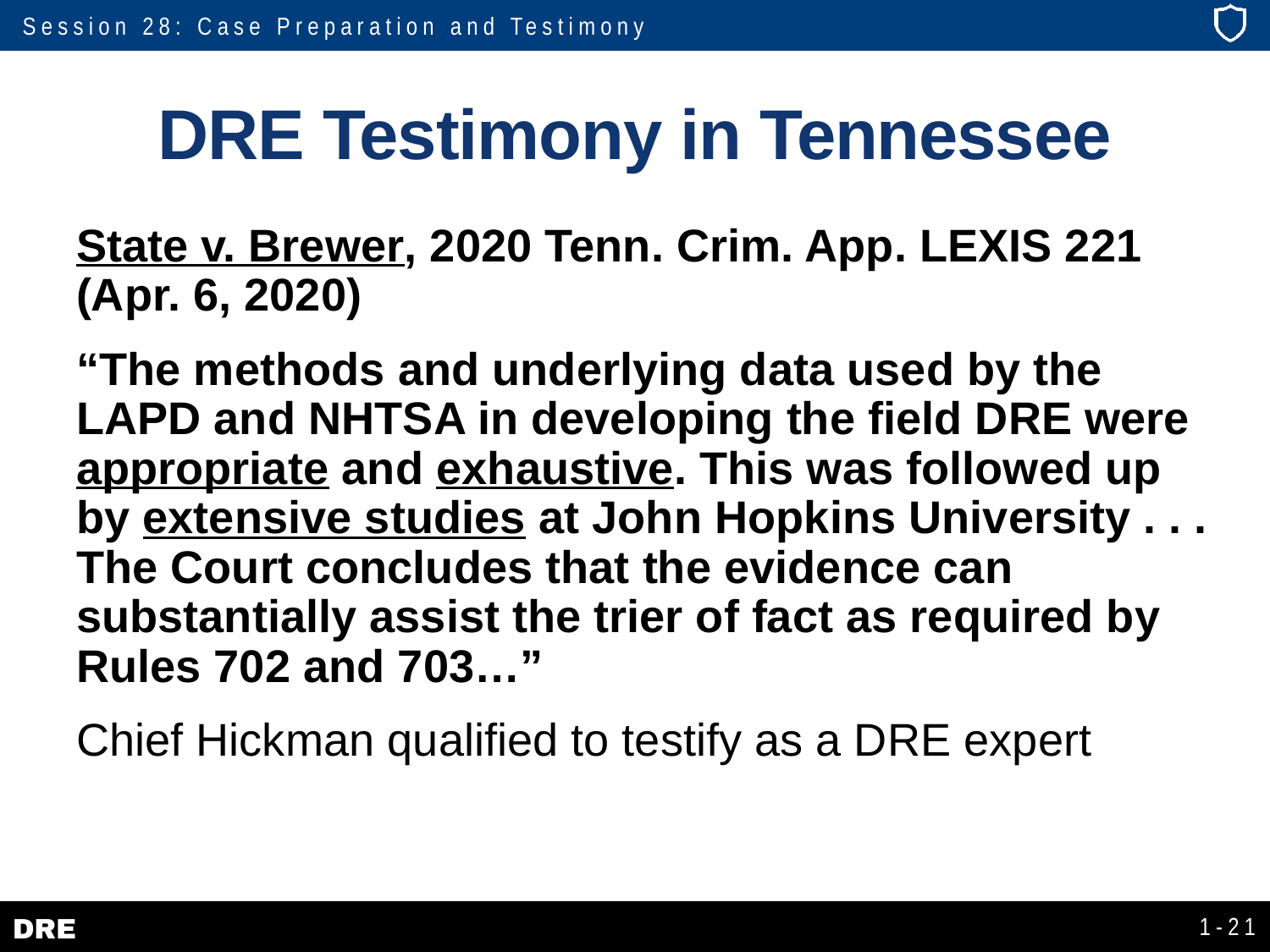

# DRE Testimony in Tennessee
State v. Brewer, 2020 Tenn. Crim. App. LEXIS 221 (Apr. 6, 2020)
“The methods and underlying data used by the LAPD and NHTSA in developing the field DRE were appropriate and exhaustive. This was followed up by extensive studies at John Hopkins University . . . The Court concludes that the evidence can substantially assist the trier of fact as required by Rules 702 and 703…”
Chief Hickman qualified to testify as a DRE expert
1-21